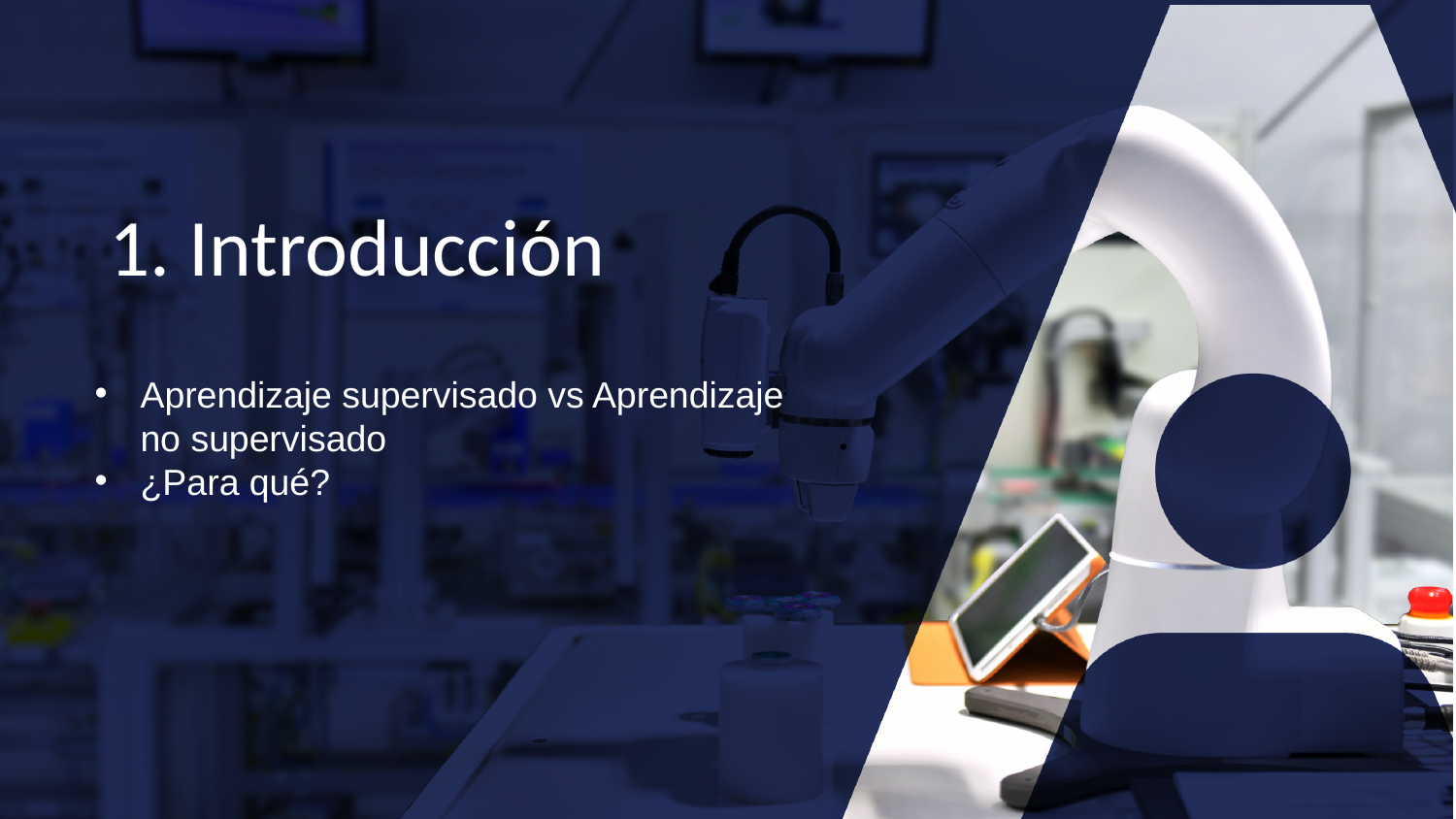

1. Introducción
Aprendizaje supervisado vs Aprendizaje no supervisado
¿Para qué?